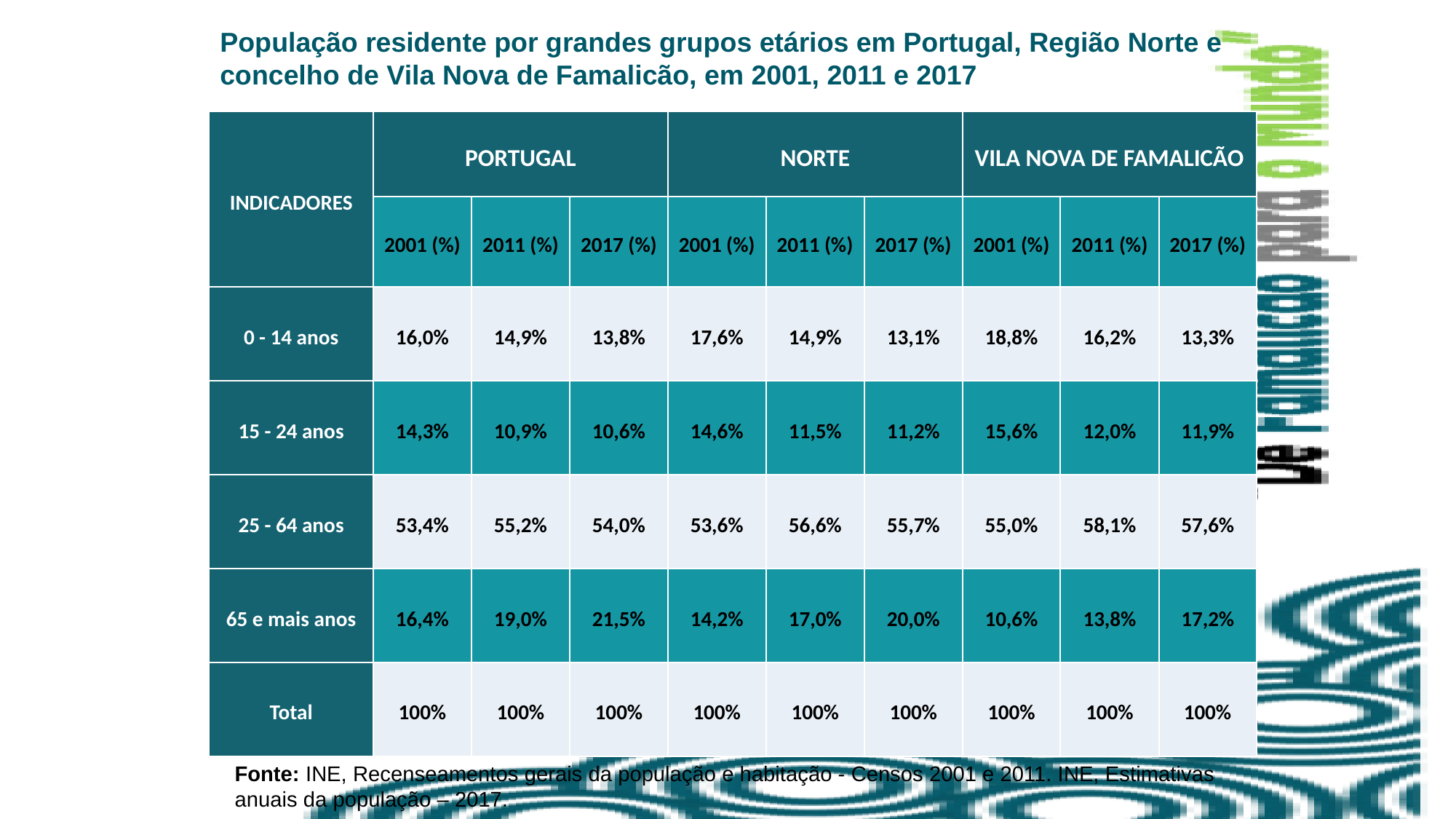

População residente por grandes grupos etários em Portugal, Região Norte e concelho de Vila Nova de Famalicão, em 2001, 2011 e 2017
| INDICADORES | PORTUGAL |  |  | NORTE |  |  | VILA NOVA DE FAMALICÃO |  |  |
| --- | --- | --- | --- | --- | --- | --- | --- | --- | --- |
|  | 2001 (%) | 2011 (%) | 2017 (%) | 2001 (%) | 2011 (%) | 2017 (%) | 2001 (%) | 2011 (%) | 2017 (%) |
| 0 - 14 anos | 16,0% | 14,9% | 13,8% | 17,6% | 14,9% | 13,1% | 18,8% | 16,2% | 13,3% |
| 15 - 24 anos | 14,3% | 10,9% | 10,6% | 14,6% | 11,5% | 11,2% | 15,6% | 12,0% | 11,9% |
| 25 - 64 anos | 53,4% | 55,2% | 54,0% | 53,6% | 56,6% | 55,7% | 55,0% | 58,1% | 57,6% |
| 65 e mais anos | 16,4% | 19,0% | 21,5% | 14,2% | 17,0% | 20,0% | 10,6% | 13,8% | 17,2% |
| Total | 100% | 100% | 100% | 100% | 100% | 100% | 100% | 100% | 100% |
Fonte: INE, Recenseamentos gerais da população e habitação - Censos 2001 e 2011. INE, Estimativas anuais da população – 2017.